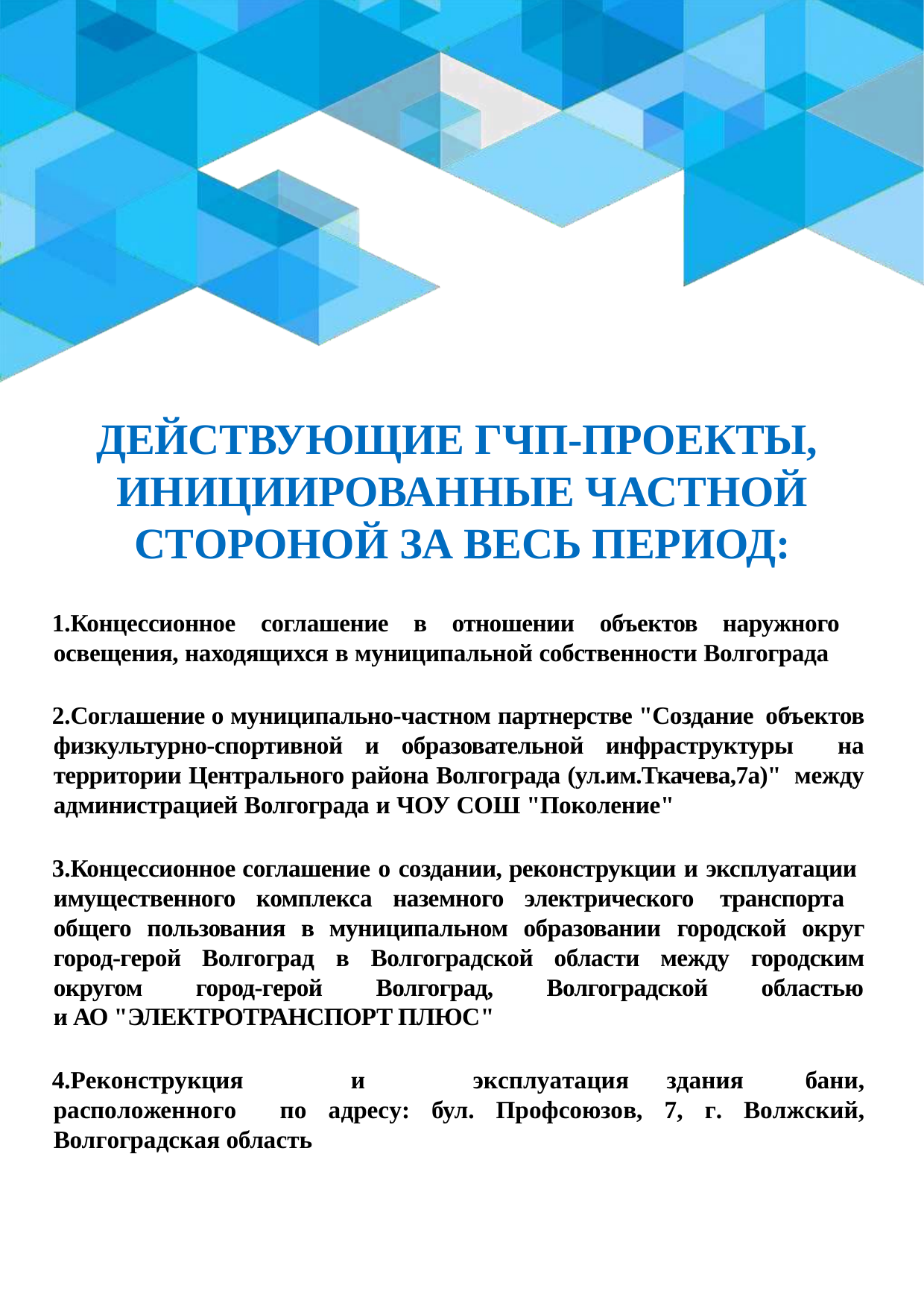

# ДЕЙСТВУЮЩИЕ ГЧП-ПРОЕКТЫ,  ИНИЦИИРОВАННЫЕ ЧАСТНОЙ СТОРОНОЙ ЗА ВЕСЬ ПЕРИОД:
Концессионное соглашение в отношении объектов наружного  освещения, находящихся в муниципальной собственности Волгограда

Соглашение о муниципально-частном партнерстве "Создание  объектов физкультурно-спортивной и образовательной инфраструктуры  на территории Центрального района Волгограда (ул.им.Ткачева,7а)"  между администрацией Волгограда и ЧОУ СОШ "Поколение"

Концессионное соглашение о создании, реконструкции и эксплуатации  имущественного комплекса наземного электрического транспорта  общего пользования в муниципальном образовании городской округ город-герой Волгоград в Волгоградской области между городским округом город-герой Волгоград, Волгоградской областью
и АО "ЭЛЕКТРОТРАНСПОРТ ПЛЮС"

Реконструкция    и    эксплуатация	здания	 бани, расположенного  по адресу: бул. Профсоюзов, 7, г. Волжский, Волгоградская область